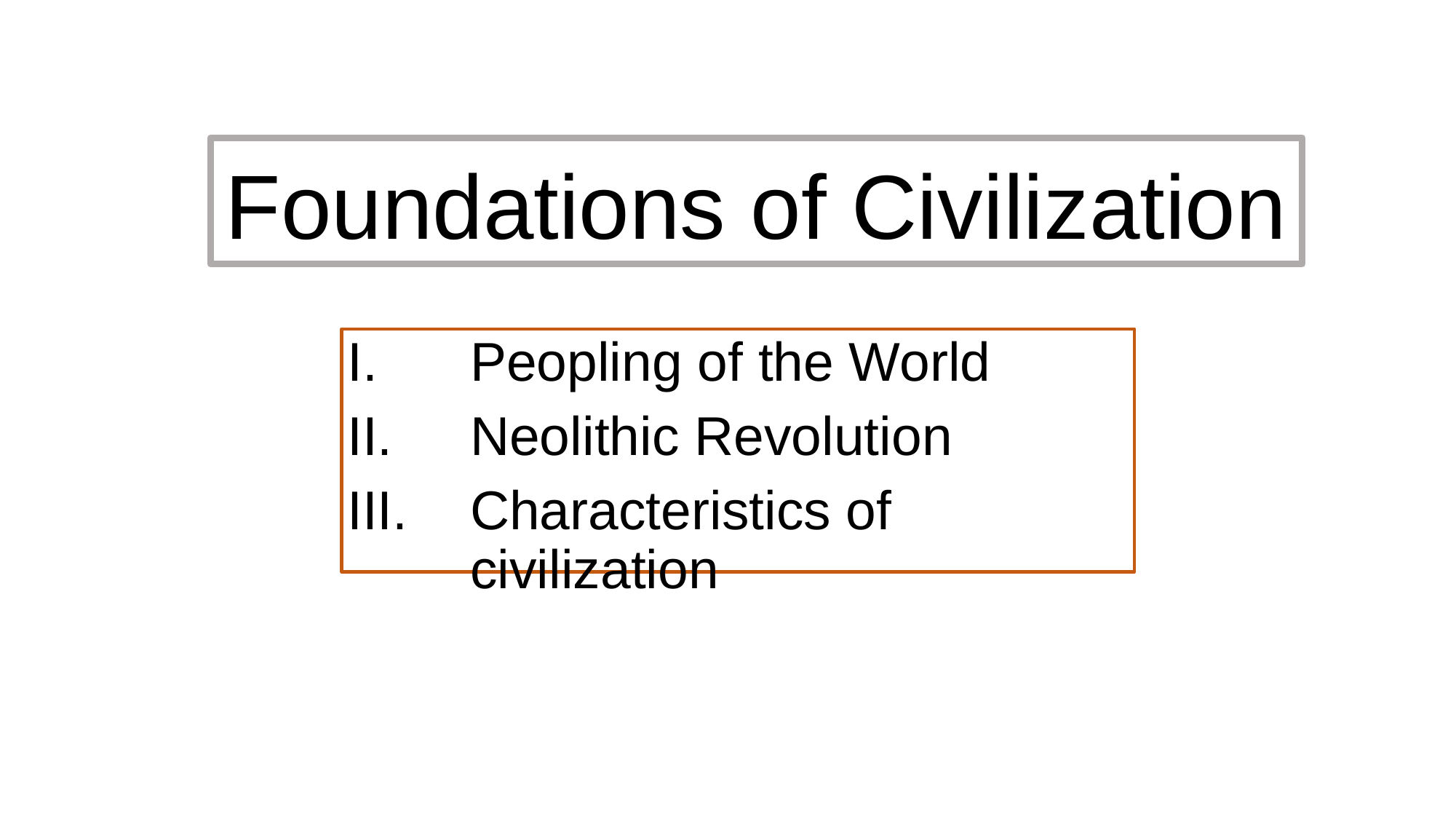

# Foundations of Civilization
Peopling of the World
Neolithic Revolution
Characteristics of civilization